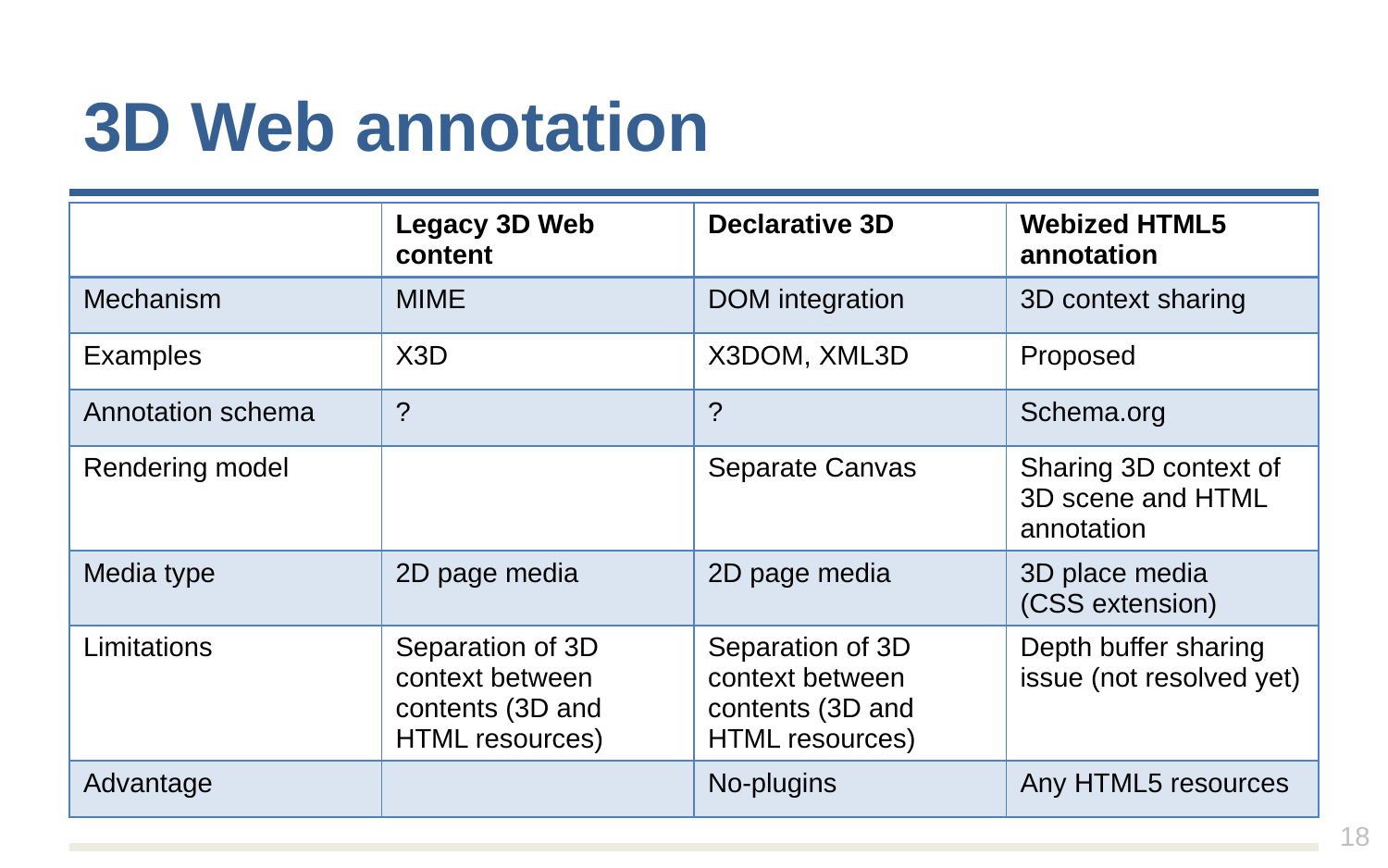

# 3D Web annotation
|  | Legacy 3D Web content | Declarative 3D | Webized HTML5 annotation |
| --- | --- | --- | --- |
| Mechanism | MIME | DOM integration | 3D context sharing |
| Examples | X3D | X3DOM, XML3D | Proposed |
| Annotation schema | ? | ? | Schema.org |
| Rendering model |  | Separate Canvas | Sharing 3D context of 3D scene and HTML annotation |
| Media type | 2D page media | 2D page media | 3D place media (CSS extension) |
| Limitations | Separation of 3D context between contents (3D and HTML resources) | Separation of 3D context between contents (3D and HTML resources) | Depth buffer sharing issue (not resolved yet) |
| Advantage |  | No-plugins | Any HTML5 resources |